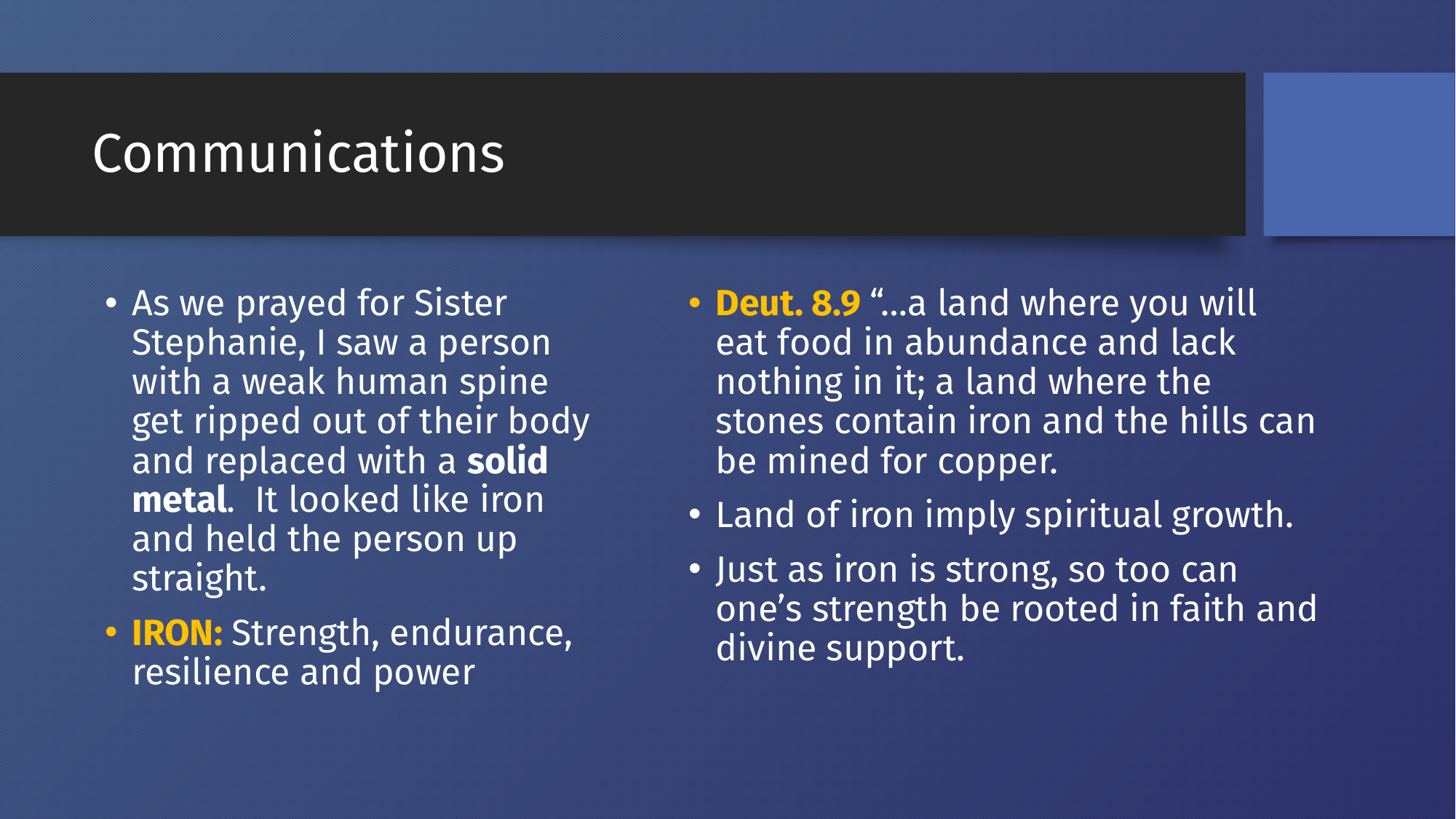

# Communications
As we prayed for Sister Stephanie, I saw a person with a weak human spine get ripped out of their body and replaced with a solid metal.  It looked like iron  and held the person up straight.
IRON: Strength, endurance, resilience and power

Deut. 8.9 “…a land where you will eat food in abundance and lack nothing in it; a land where the stones contain iron and the hills can be mined for copper.
Land of iron imply spiritual growth.
Just as iron is strong, so too can one’s strength be rooted in faith and divine support.